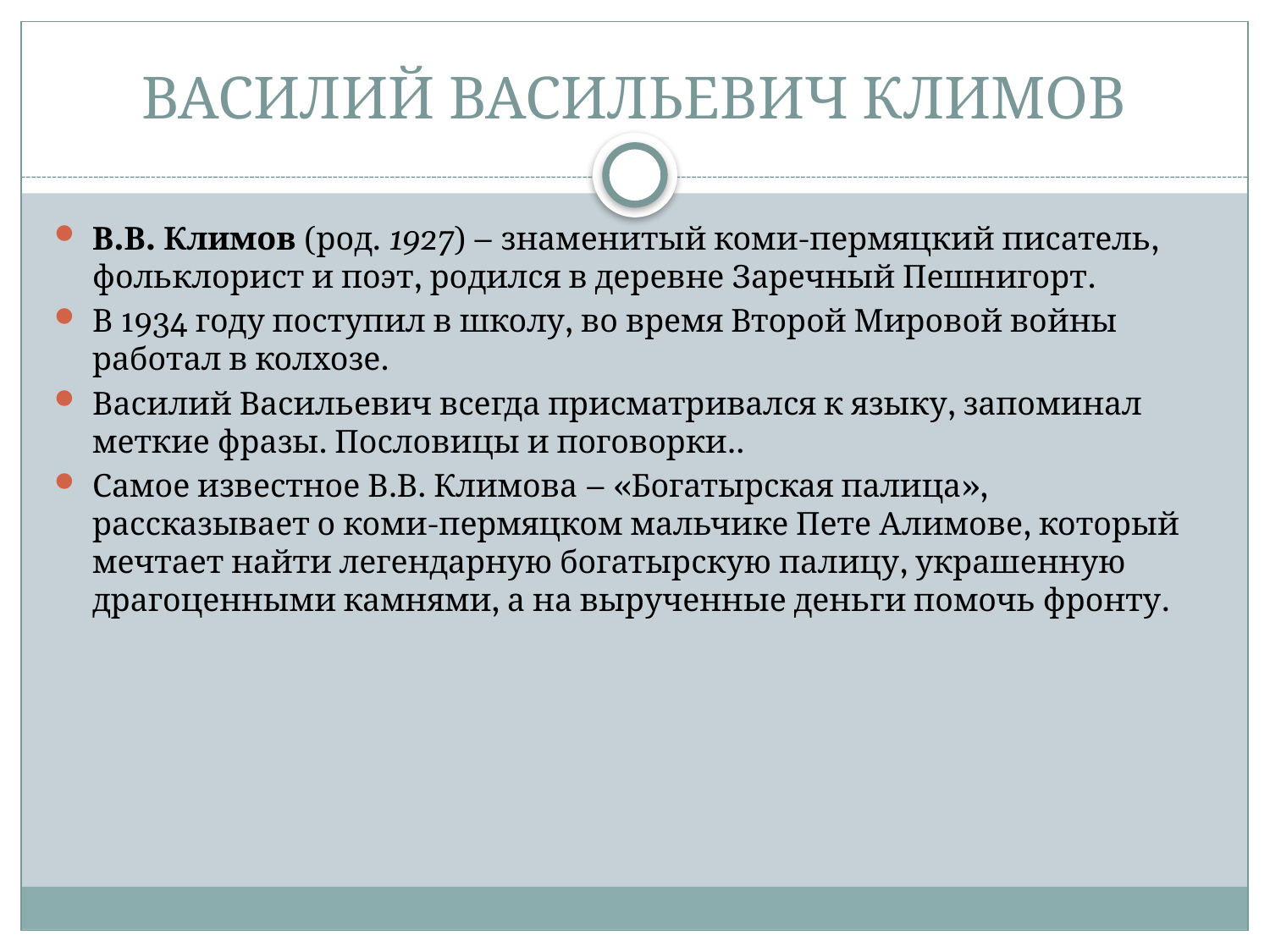

# ВАСИЛИЙ ВАСИЛЬЕВИЧ КЛИМОВ
В.В. Климов (род. 1927) – знаменитый коми-пермяцкий писатель, фольклорист и поэт, родился в деревне Заречный Пешнигорт.
В 1934 году поступил в школу, во время Второй Мировой войны работал в колхозе.
Василий Васильевич всегда присматривался к языку, запоминал меткие фразы. Пословицы и поговорки..
Самое известное В.В. Климова – «Богатырская палица», рассказывает о коми-пермяцком мальчике Пете Алимове, который мечтает найти легендарную богатырскую палицу, украшенную драгоценными камнями, а на вырученные деньги помочь фронту.